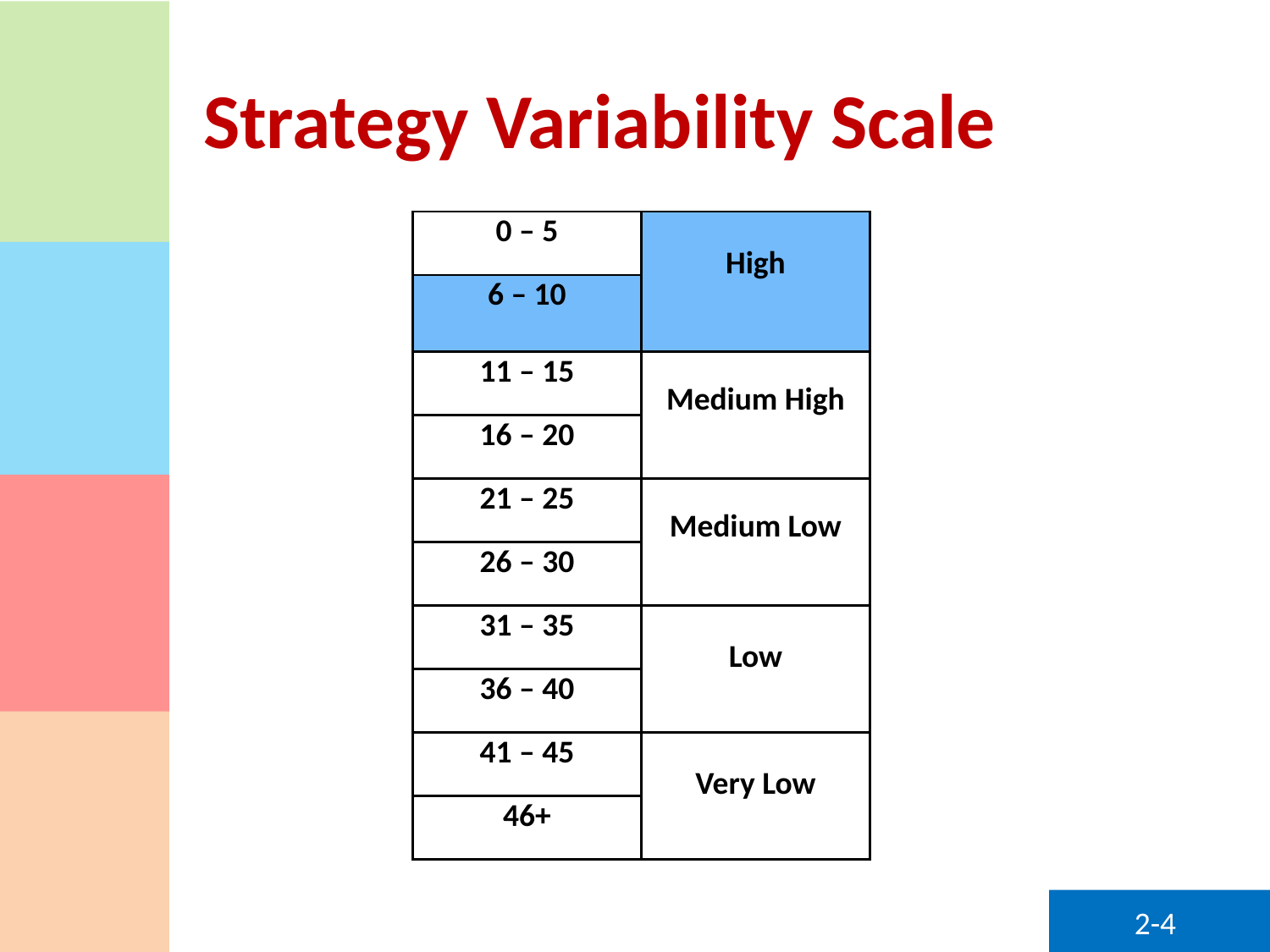

# Strategy Variability Scale
| 0 – 5 | High |
| --- | --- |
| 6 – 10 |  |
| 11 – 15 | Medium High |
| 16 – 20 |  |
| 21 – 25 | Medium Low |
| 26 – 30 |  |
| 31 – 35 | Low |
| 36 – 40 |  |
| 41 – 45 | Very Low |
| 46+ |  |
2-4